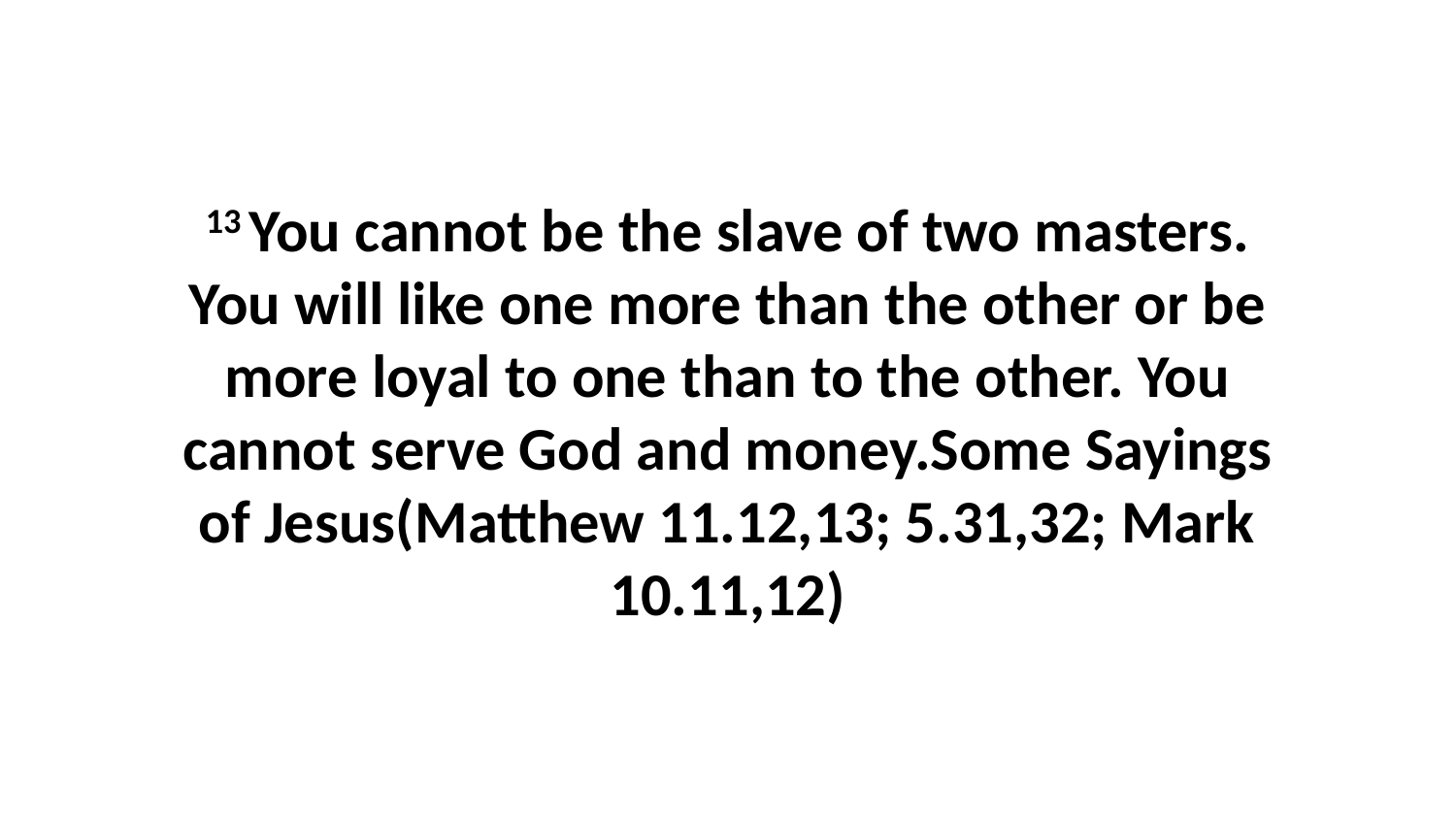

13 You cannot be the slave of two masters. You will like one more than the other or be more loyal to one than to the other. You cannot serve God and money.Some Sayings of Jesus(Matthew 11.12,13; 5.31,32; Mark 10.11,12)